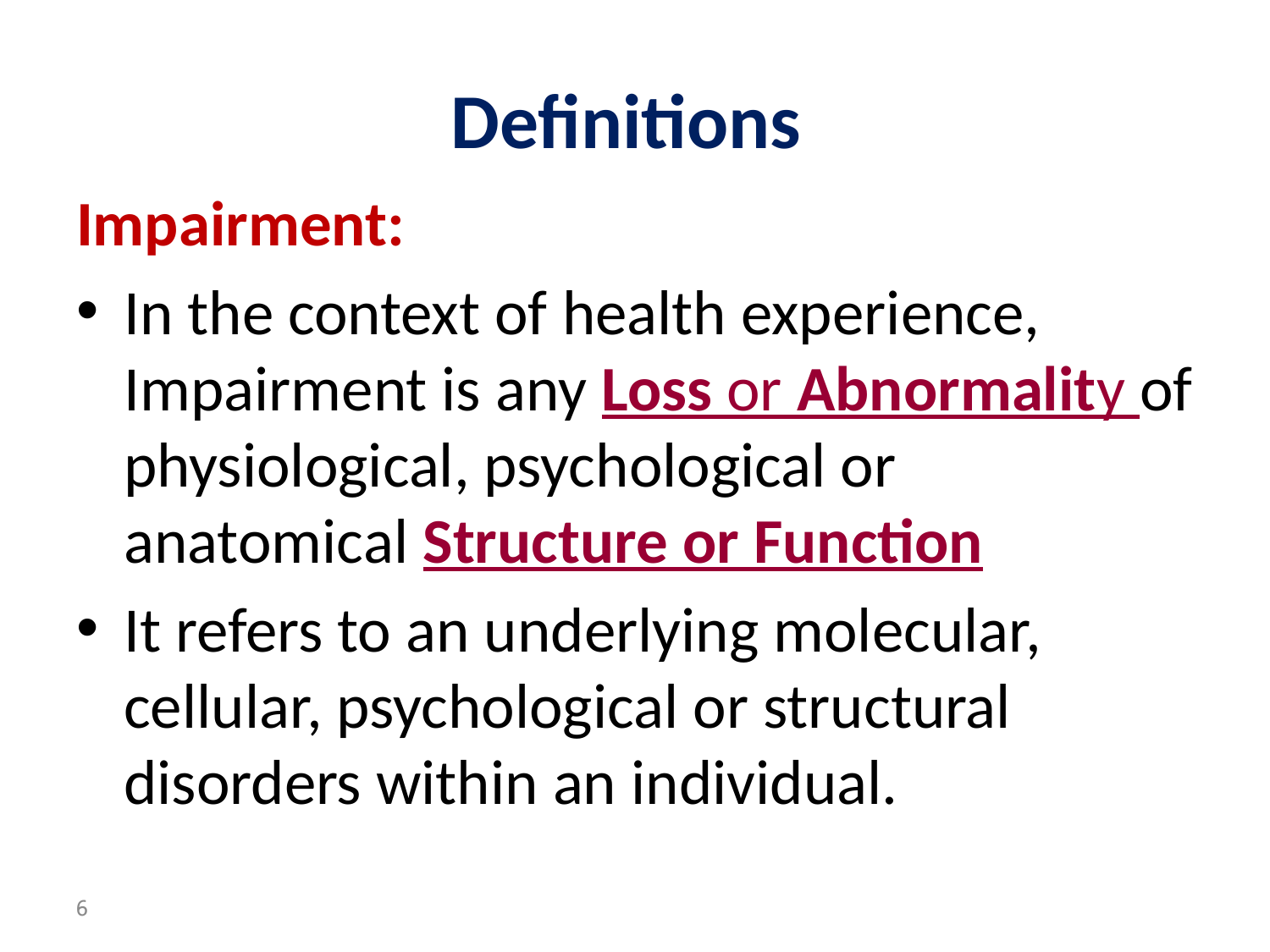

# Definitions
Impairment:
In the context of health experience, Impairment is any Loss or Abnormality of physiological, psychological or anatomical Structure or Function
It refers to an underlying molecular, cellular, psychological or structural disorders within an individual.
6